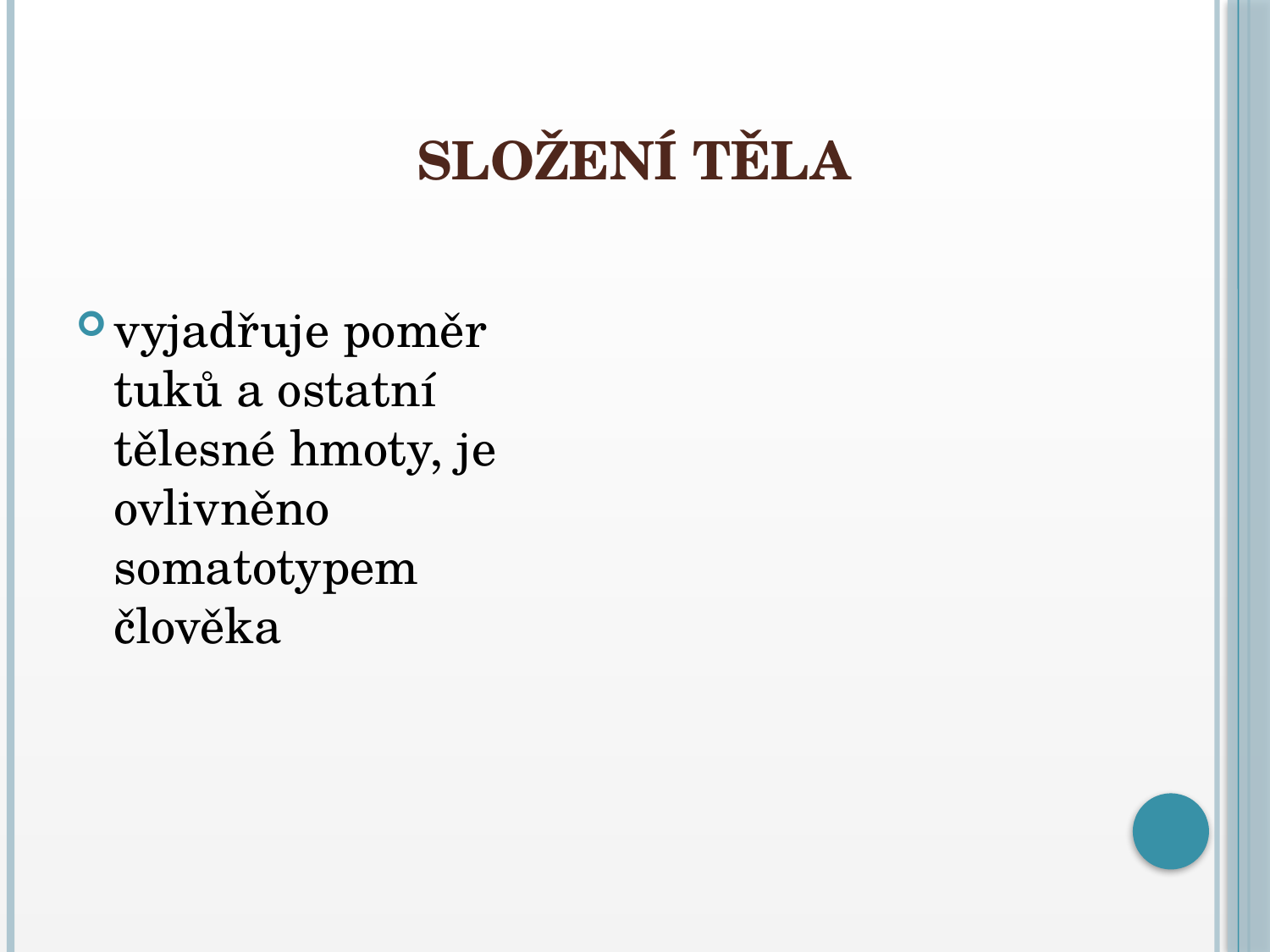

# Složení těla

vyjadřuje poměr tuků a ostatní tělesné hmoty, je ovlivněno somatotypem člověka